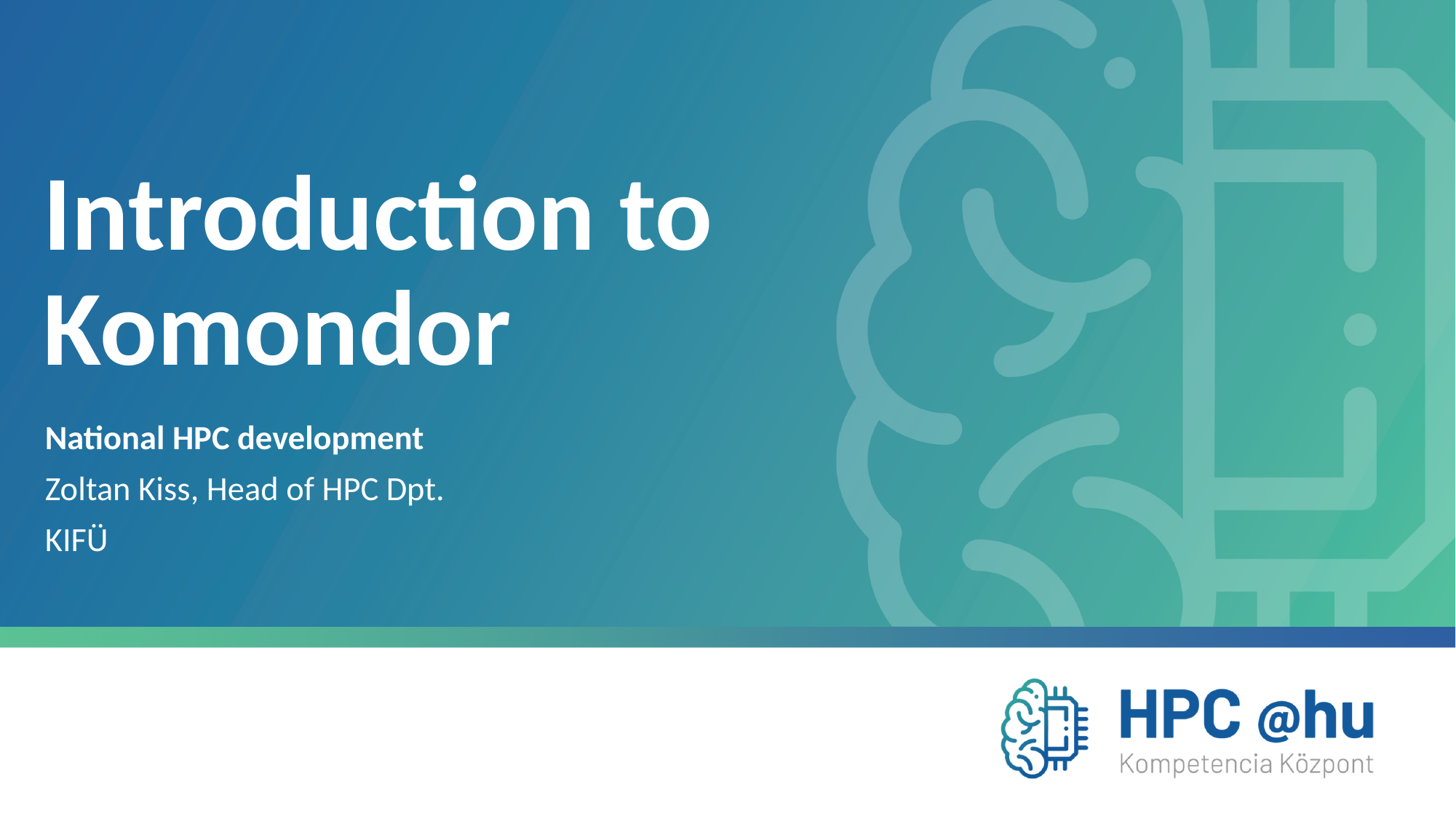

# Introduction to Komondor
National HPC development
Zoltan Kiss, Head of HPC Dpt.
KIFÜ